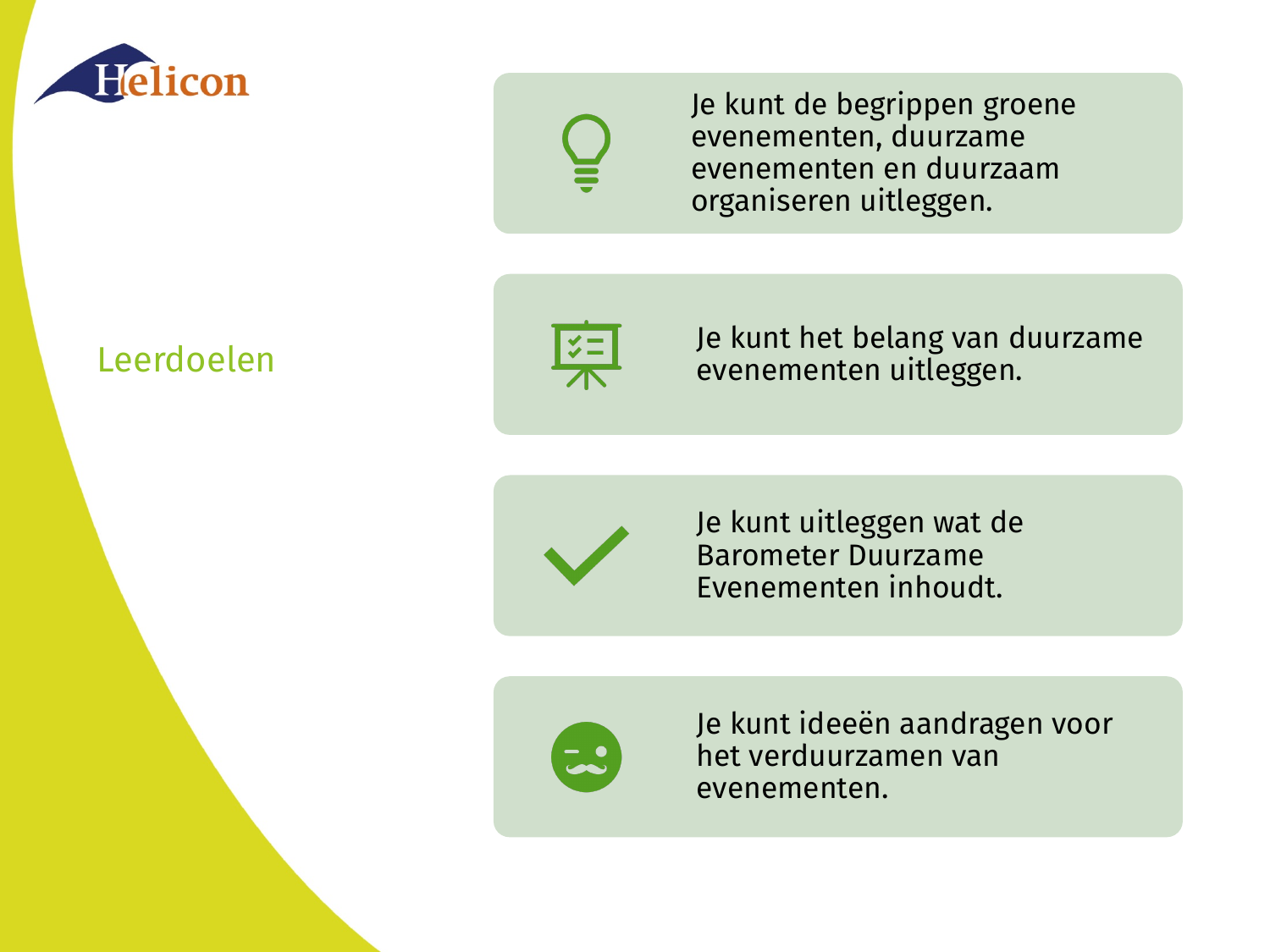

Je kunt de begrippen groene evenementen, duurzame evenementen en duurzaam organiseren uitleggen.
Je kunt het belang van duurzame evenementen uitleggen.
Je kunt uitleggen wat de Barometer Duurzame Evenementen inhoudt.
Je kunt ideeën aandragen voor het verduurzamen van evenementen.
# Leerdoelen